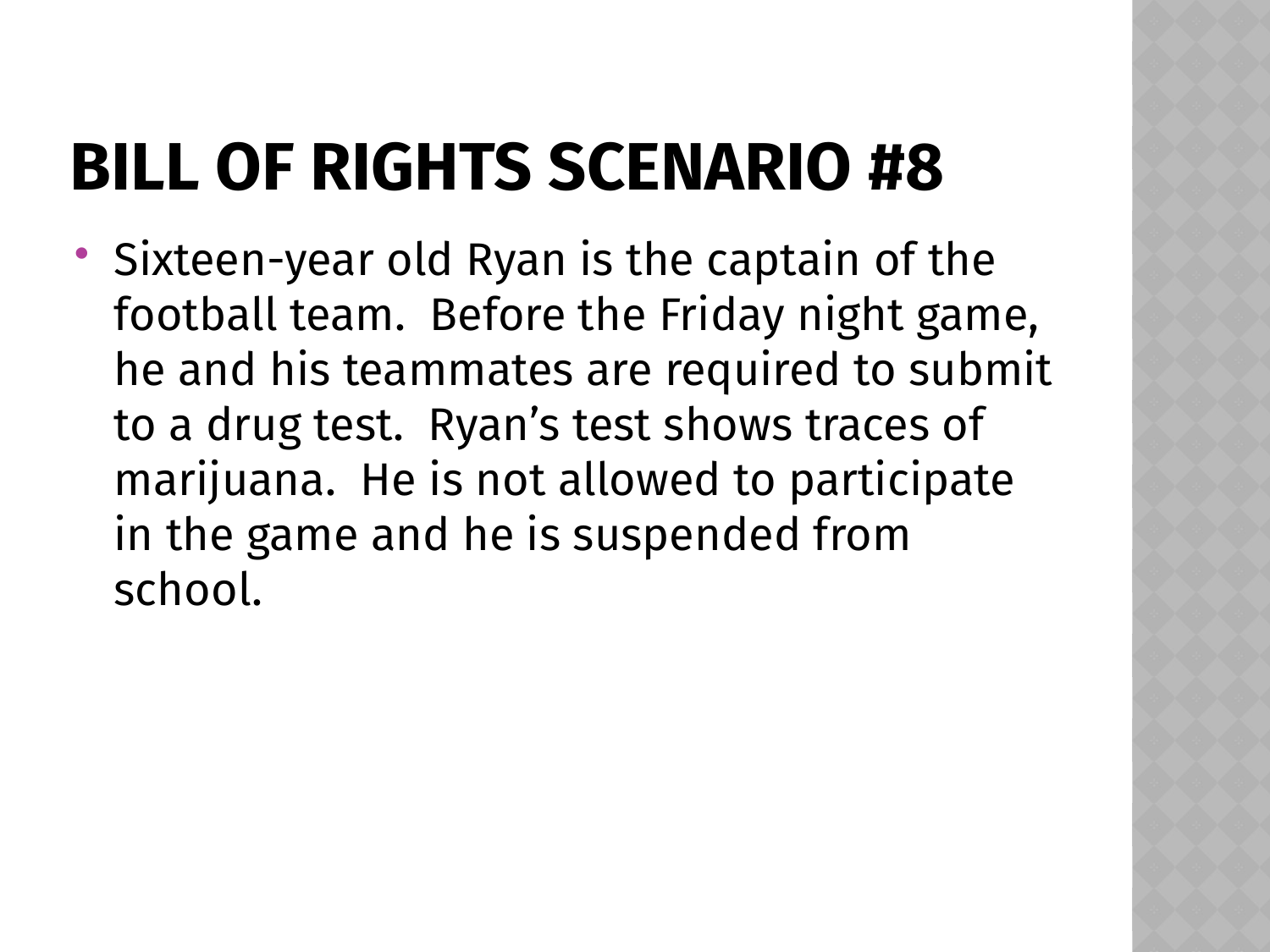

# Bill of Rights Scenario #8
Sixteen-year old Ryan is the captain of the football team.  Before the Friday night game, he and his teammates are required to submit to a drug test.  Ryan’s test shows traces of marijuana.  He is not allowed to participate in the game and he is suspended from school.